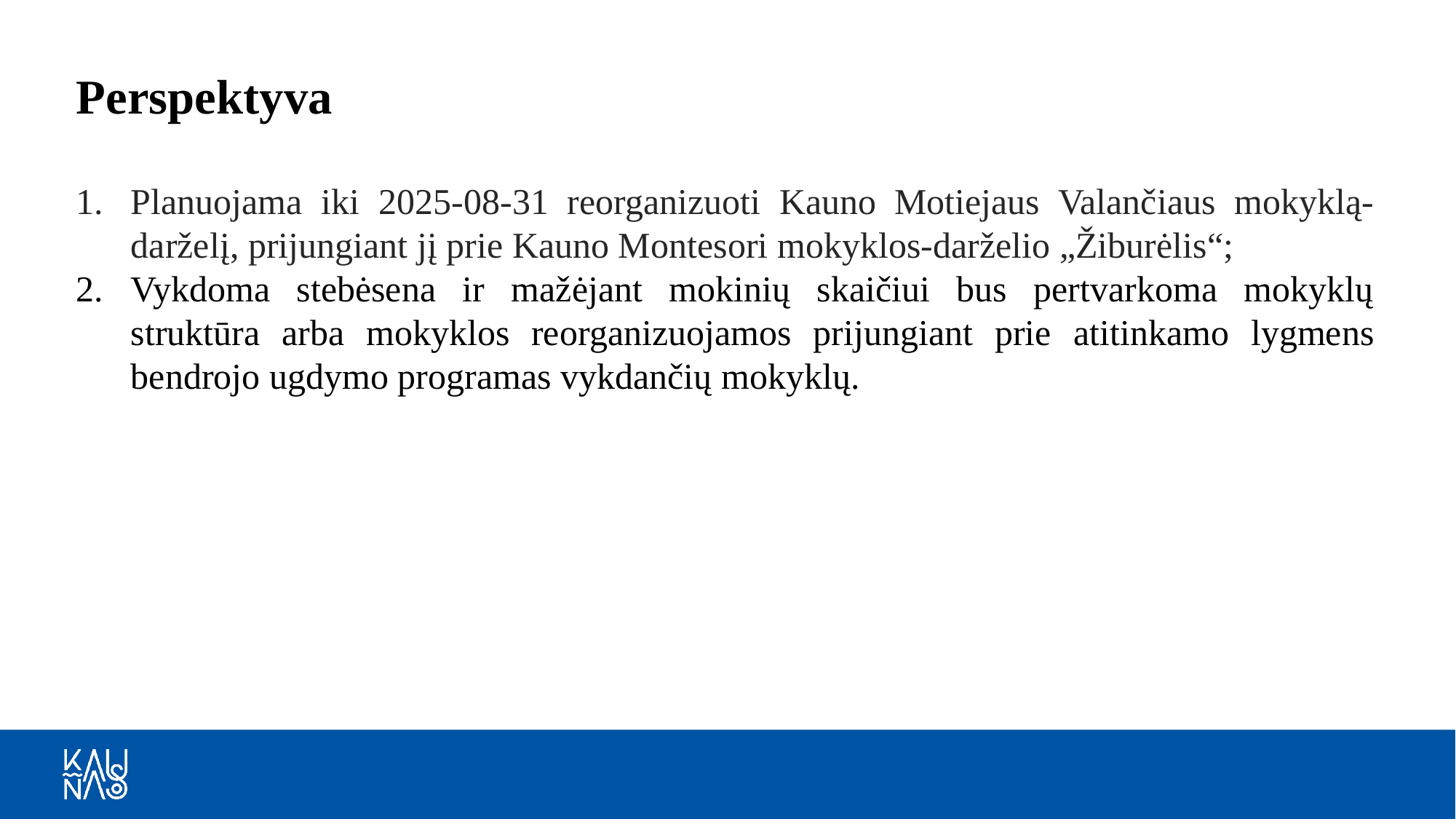

# Perspektyva
Planuojama iki 2025-08-31 reorganizuoti Kauno Motiejaus Valančiaus mokyklą-darželį, prijungiant jį prie Kauno Montesori mokyklos-darželio „Žiburėlis“;
Vykdoma stebėsena ir mažėjant mokinių skaičiui bus pertvarkoma mokyklų struktūra arba mokyklos reorganizuojamos prijungiant prie atitinkamo lygmens bendrojo ugdymo programas vykdančių mokyklų.